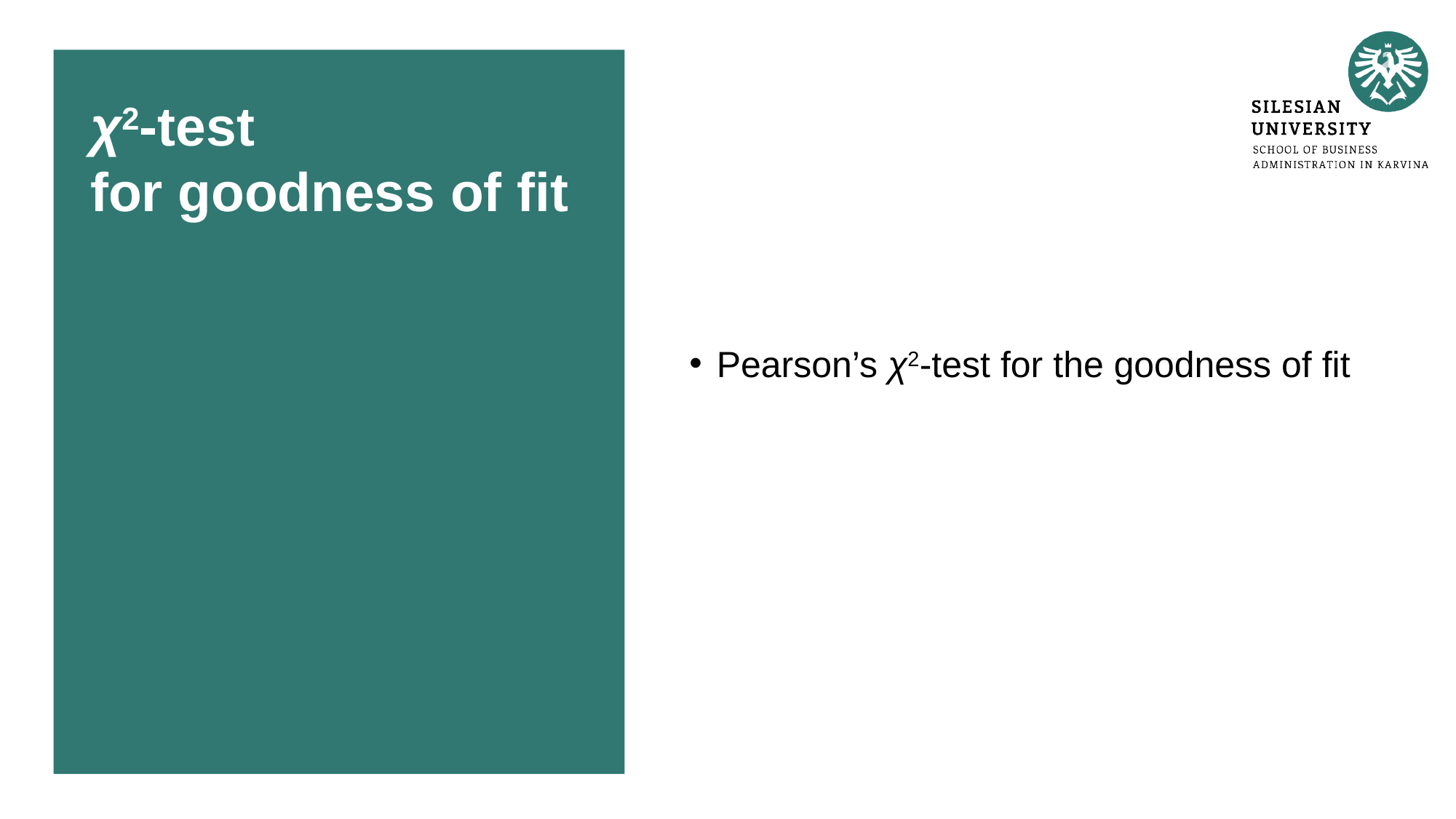

# χ2-test for goodness of fit

Pearson’s χ2-test for the goodness of fit